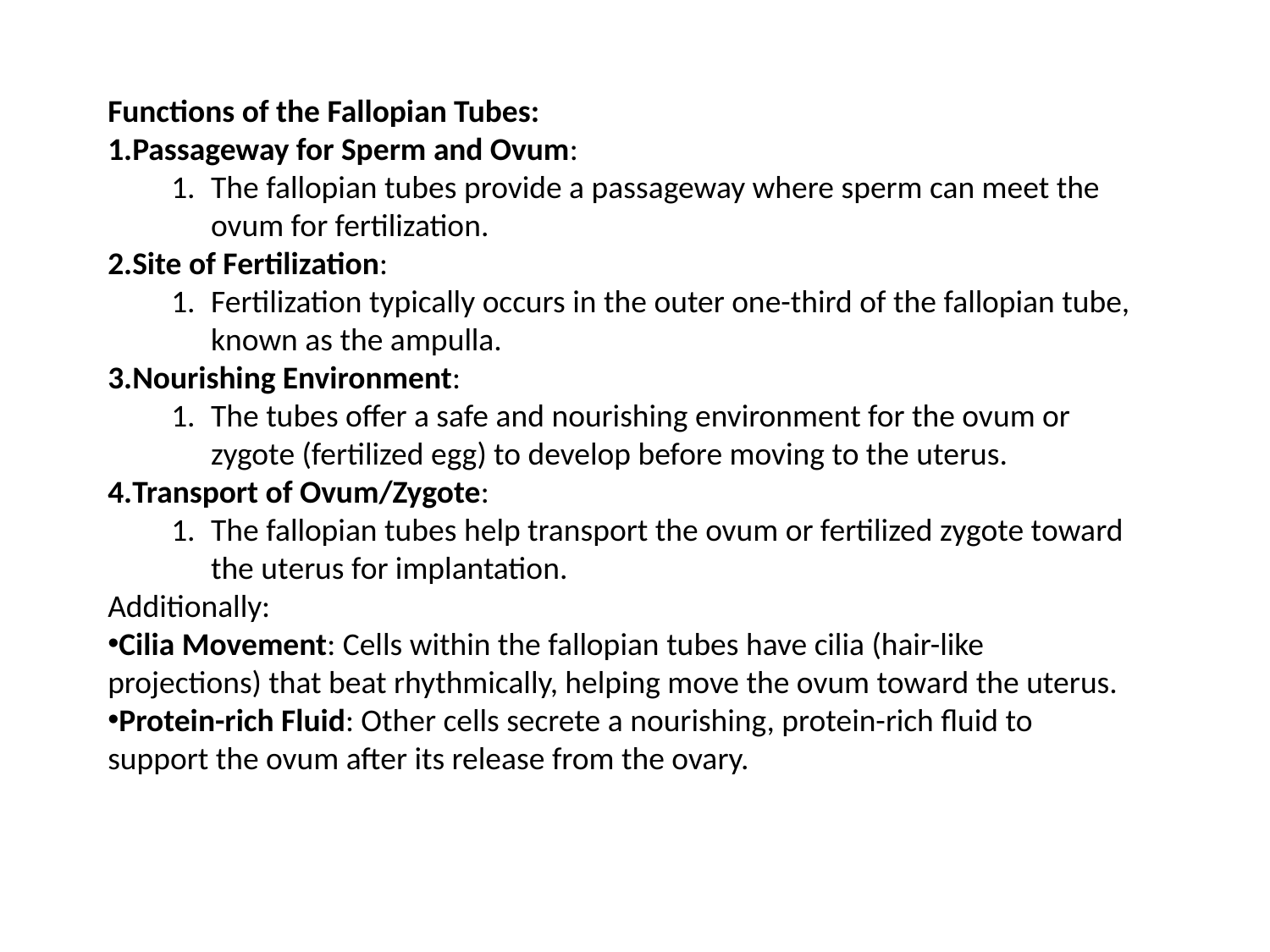

Functions of the Fallopian Tubes:
Passageway for Sperm and Ovum:
The fallopian tubes provide a passageway where sperm can meet the ovum for fertilization.
Site of Fertilization:
Fertilization typically occurs in the outer one-third of the fallopian tube, known as the ampulla.
Nourishing Environment:
The tubes offer a safe and nourishing environment for the ovum or zygote (fertilized egg) to develop before moving to the uterus.
Transport of Ovum/Zygote:
The fallopian tubes help transport the ovum or fertilized zygote toward the uterus for implantation.
Additionally:
Cilia Movement: Cells within the fallopian tubes have cilia (hair-like projections) that beat rhythmically, helping move the ovum toward the uterus.
Protein-rich Fluid: Other cells secrete a nourishing, protein-rich fluid to support the ovum after its release from the ovary.